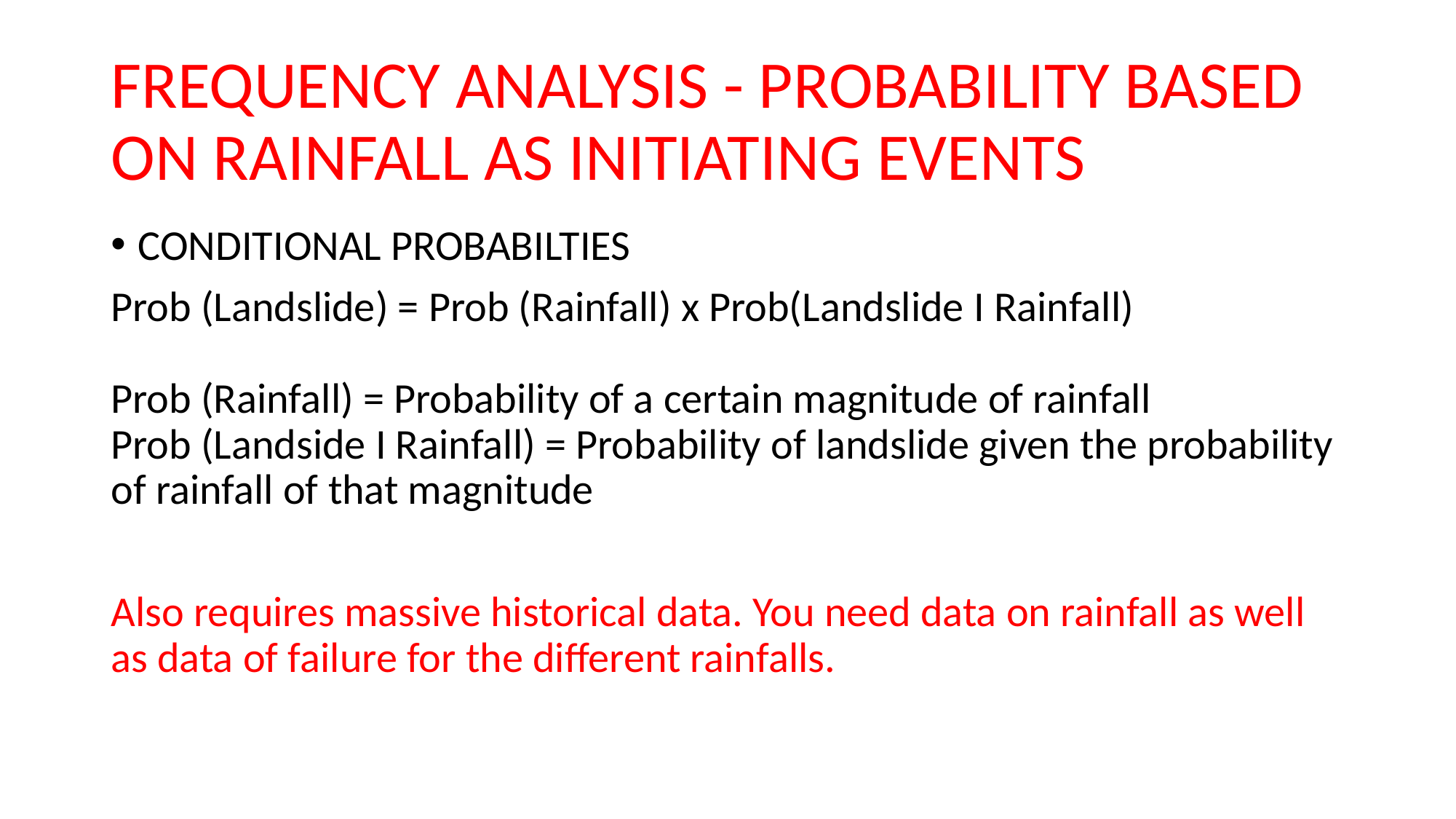

# FREQUENCY ANALYSIS - PROBABILITY BASED ON RAINFALL AS INITIATING EVENTS
CONDITIONAL PROBABILTIES
Prob (Landslide) = Prob (Rainfall) x Prob(Landslide I Rainfall)
Prob (Rainfall) = Probability of a certain magnitude of rainfall
Prob (Landside I Rainfall) = Probability of landslide given the probability of rainfall of that magnitude

Also requires massive historical data. You need data on rainfall as well as data of failure for the different rainfalls.